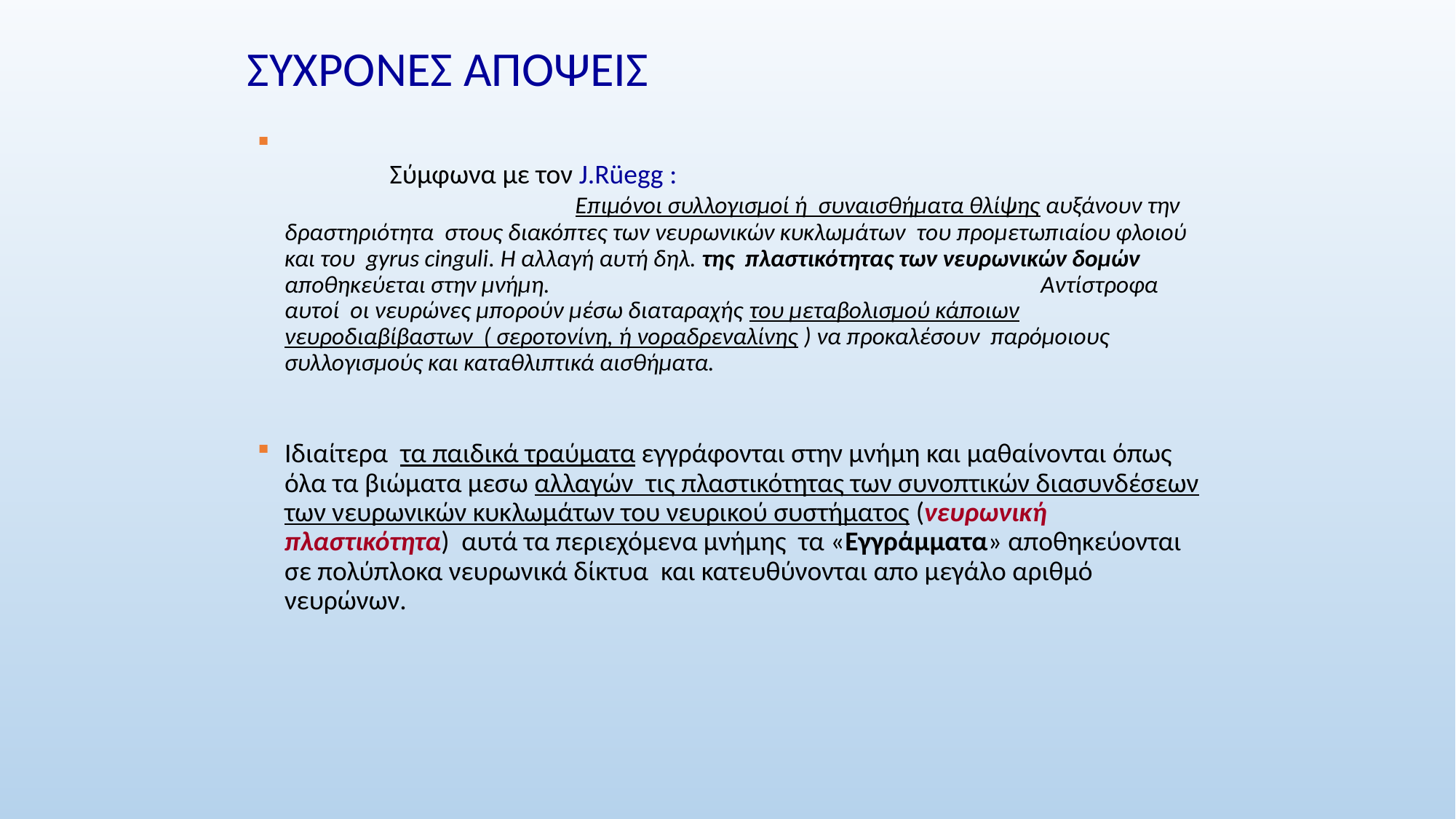

# ΣΥΧΡΟΝΕΣ ΑΠΟΨΕΙΣ
						                                                             Σύμφωνα με τον J.Rüegg :                                                                                                                                     Επιμόνοι συλλογισμοί ή  συναισθήματα θλίψης αυξάνουν την δραστηριότητα  στους διακόπτες των νευρωνικών κυκλωμάτων  του προμετωπιαίου φλοιού  και του  gyrus cinguli. Η αλλαγή αυτή δηλ. της  πλαστικότητας των νευρωνικών δομών αποθηκεύεται στην μνήμη.                                                                                          Αντίστροφα αυτοί  οι νευρώνες μπορούν μέσω διαταραχής του μεταβολισμού κάποιων νευροδιαβίβαστων  ( σεροτονίνη, ή νοραδρεναλίνης ) να προκαλέσουν  παρόμοιους συλλογισμούς και καταθλιπτικά αισθήματα.

Ιδιαίτερα  τα παιδικά τραύματα εγγράφονται στην μνήμη και μαθαίνονται όπως όλα τα βιώματα μεσω αλλαγών  τις πλαστικότητας των συνοπτικών διασυνδέσεων των νευρωνικών κυκλωμάτων του νευρικού συστήματος (νευρωνική πλαστικότητα)  αυτά τα περιεχόμενα μνήμης  τα «Εγγράμματα» αποθηκεύονται σε πολύπλοκα νευρωνικά δίκτυα  και κατευθύνονται απο μεγάλο αριθμό νευρώνων.